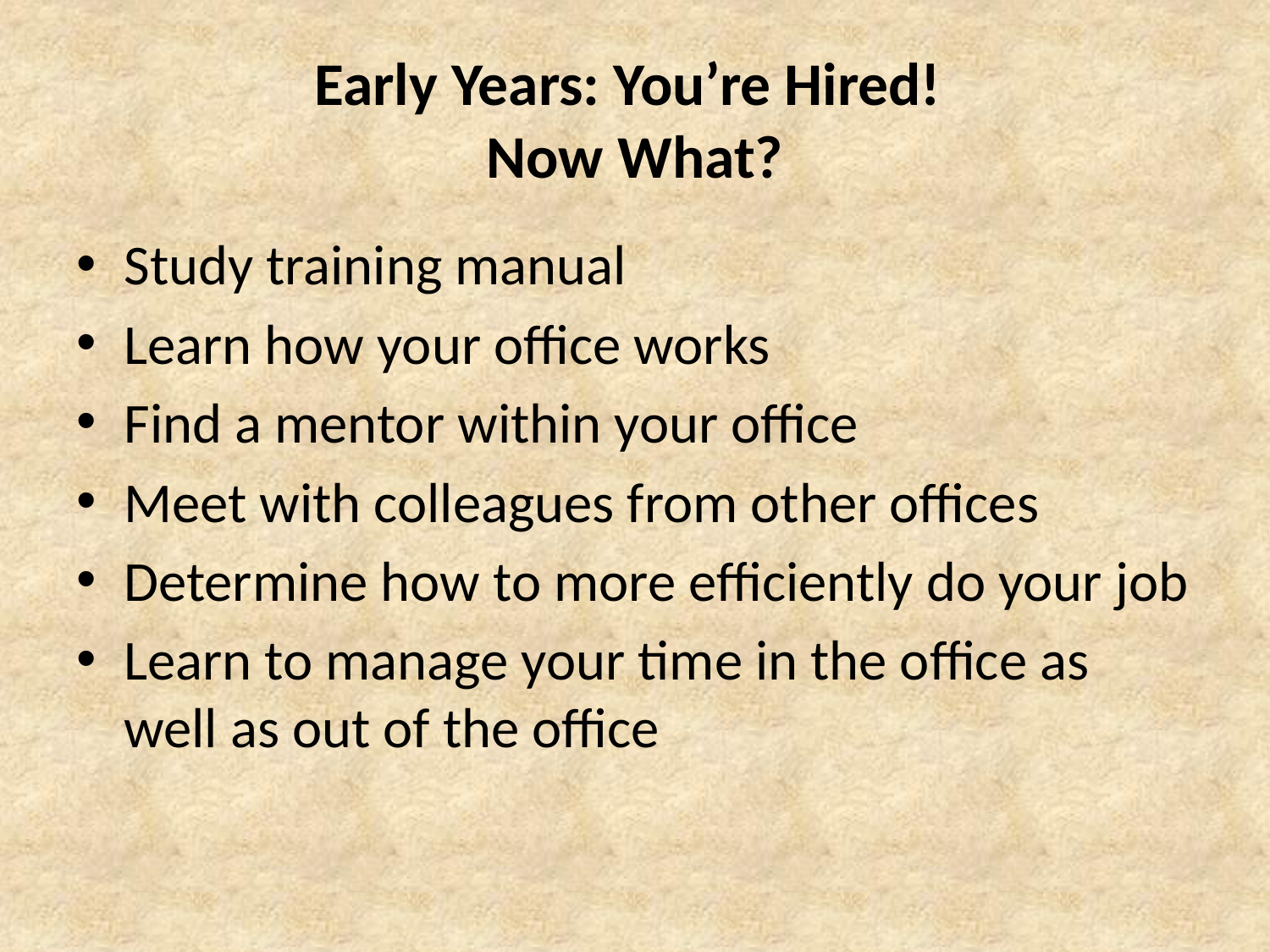

# Early Years: You’re Hired! Now What?
Study training manual
Learn how your office works
Find a mentor within your office
Meet with colleagues from other offices
Determine how to more efficiently do your job
Learn to manage your time in the office as well as out of the office